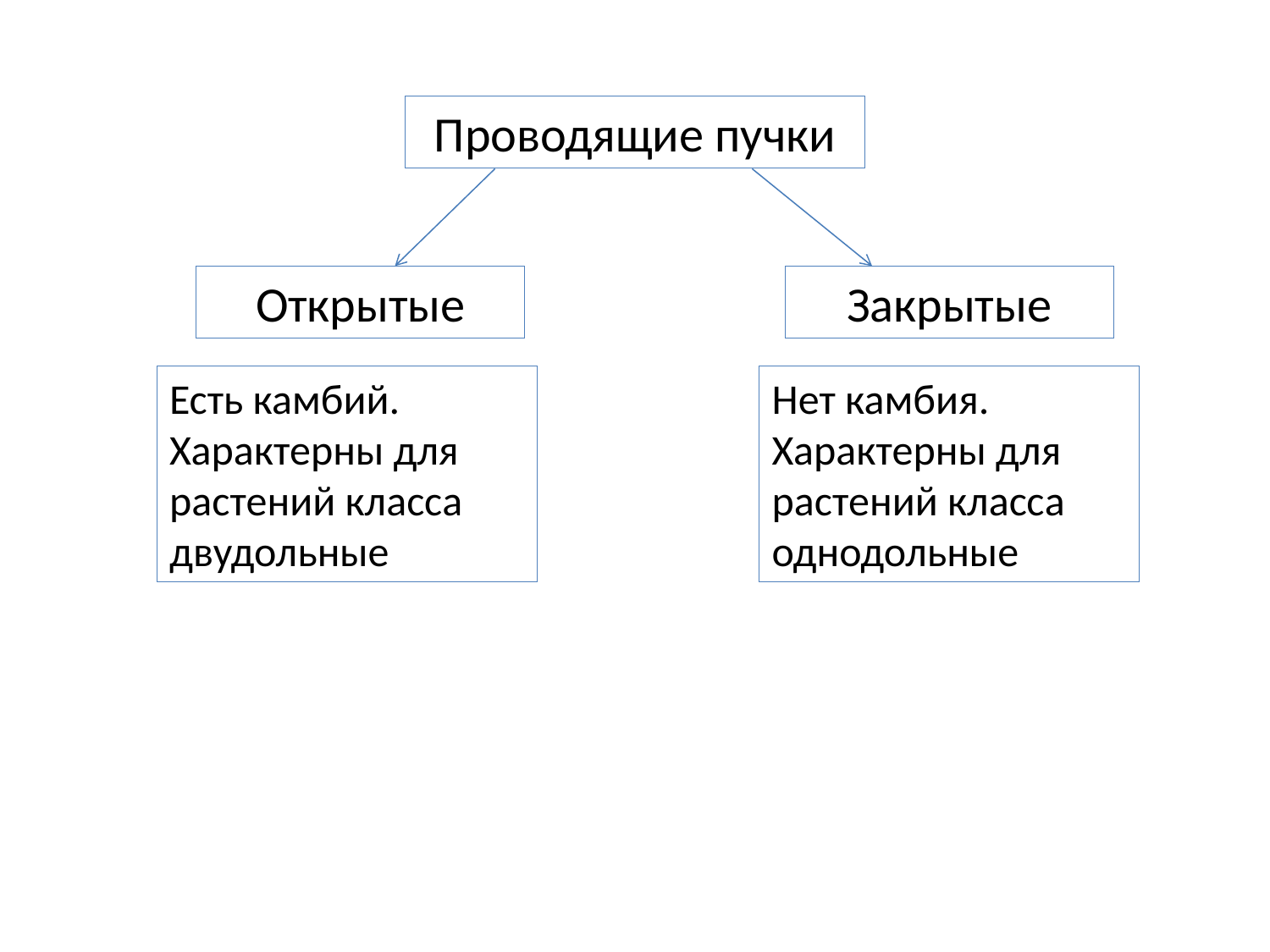

Проводящие пучки
Открытые
Закрытые
Есть камбий. Характерны для растений класса двудольные
Нет камбия. Характерны для растений класса однодольные